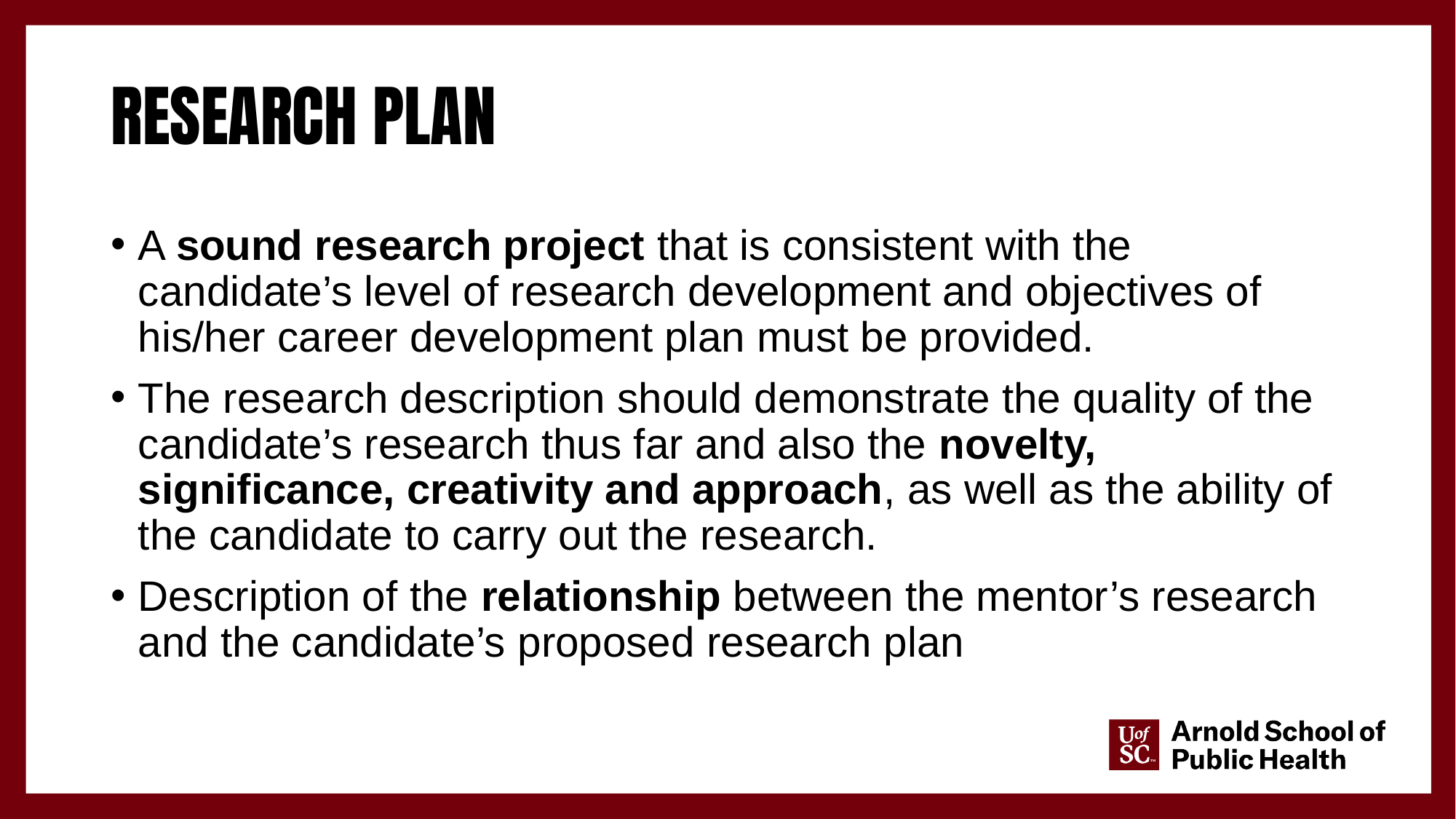

# Research plan
A sound research project that is consistent with the candidate’s level of research development and objectives of his/her career development plan must be provided.
The research description should demonstrate the quality of the candidate’s research thus far and also the novelty, significance, creativity and approach, as well as the ability of the candidate to carry out the research.
Description of the relationship between the mentor’s research and the candidate’s proposed research plan